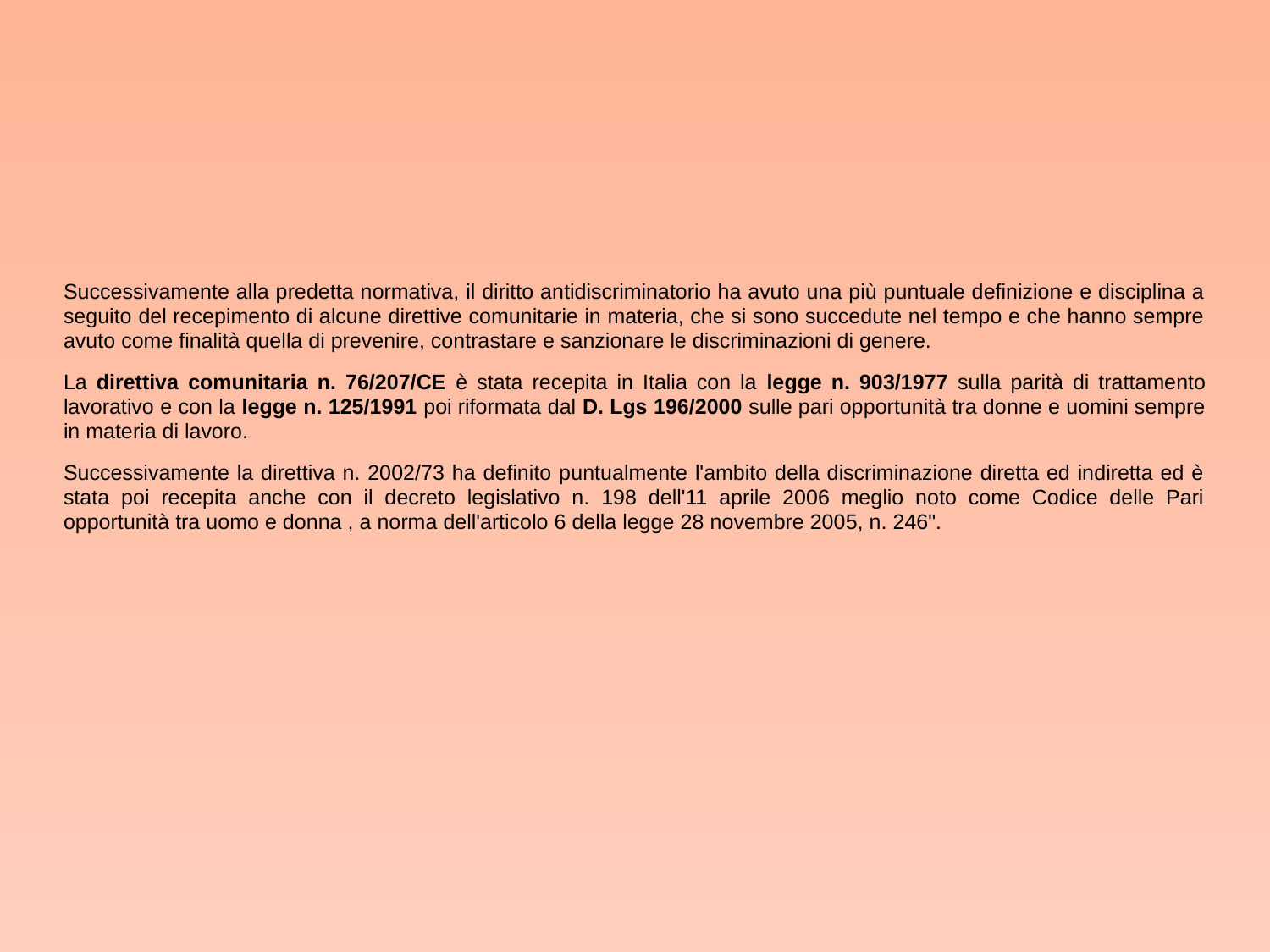

Successivamente alla predetta normativa, il diritto antidiscriminatorio ha avuto una più puntuale definizione e disciplina a seguito del recepimento di alcune direttive comunitarie in materia, che si sono succedute nel tempo e che hanno sempre avuto come finalità quella di prevenire, contrastare e sanzionare le discriminazioni di genere.
La direttiva comunitaria n. 76/207/CE è stata recepita in Italia con la legge n. 903/1977 sulla parità di trattamento lavorativo e con la legge n. 125/1991 poi riformata dal D. Lgs 196/2000 sulle pari opportunità tra donne e uomini sempre in materia di lavoro.
Successivamente la direttiva n. 2002/73 ha definito puntualmente l'ambito della discriminazione diretta ed indiretta ed è stata poi recepita anche con il decreto legislativo n. 198 dell'11 aprile 2006 meglio noto come Codice delle Pari opportunità tra uomo e donna , a norma dell'articolo 6 della legge 28 novembre 2005, n. 246".